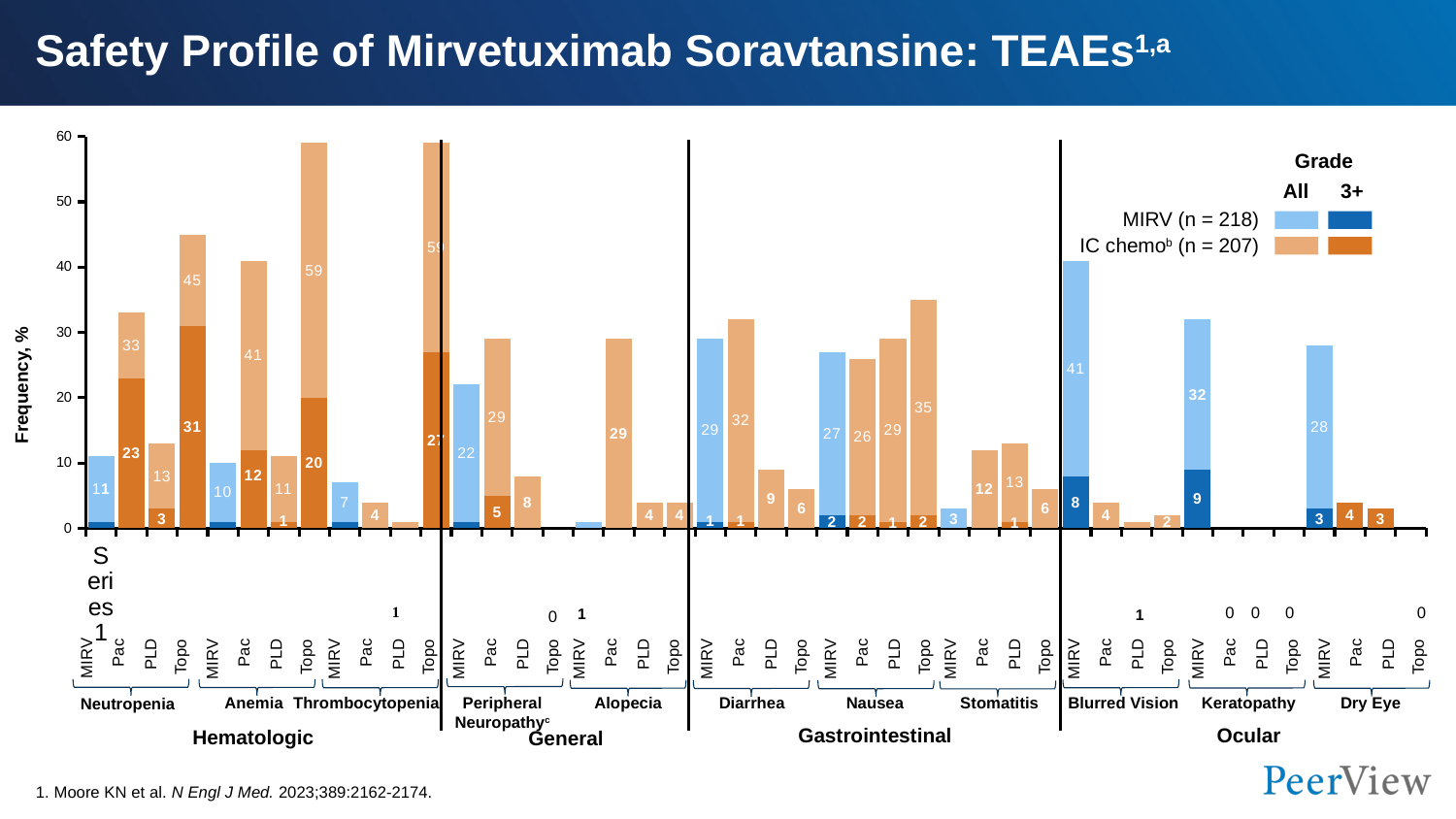

# Safety Profile of Mirvetuximab Soravtansine: TEAEs1,a

### Chart

| Category | Series 1 | Series 2 |
|---|---|---|
|  | 1.0 | 10.0 |
|  | 23.0 | 10.0 |
|  | 3.0 | 10.0 |
|  | 31.0 | 14.0 |
|  | 1.0 | 9.0 |
|  | 12.0 | 29.0 |
|  | 1.0 | 10.0 |
|  | 20.0 | 39.0 |
|  | 1.0 | 6.0 |
|  | None | 4.0 |
|  | None | 1.0 |
|  | 27.0 | 32.0 |
|  | 1.0 | 21.0 |
|  | 5.0 | 24.0 |
|  | None | 8.0 |
|  | None | None |
|  | None | 1.0 |
|  | None | 29.0 |
|  | None | 4.0 |
|  | None | 4.0 |
|  | 1.0 | 28.0 |
|  | 1.0 | 31.0 |
|  | None | 9.0 |
|  | None | 6.0 |
|  | 2.0 | 25.0 |
|  | 2.0 | 24.0 |
|  | 1.0 | 28.0 |
|  | 2.0 | 33.0 |
|  | None | 3.0 |
|  | None | 12.0 |
|  | 1.0 | 12.0 |
|  | None | 6.0 |
|  | 8.0 | 33.0 |
|  | None | 4.0 |
|  | None | 1.0 |
|  | None | 2.0 |
|  | 9.0 | 23.0 |
|  | None | None |
|  | None | None |
|  | None | None |
|  | 3.0 | 25.0 |
|  | 4.0 | None |
|  | 3.0 | None |
|  | None | None |
Grade
All
3+
MIRV (n = 218)

IC chemob (n = 207)

Frequency, %
0
0
0
0
0
1

Pac
Pac
Pac
Pac
Pac
Pac
Pac
Pac
Pac
Pac
Pac
PLD
PLD
PLD
PLD
PLD
PLD
PLD
PLD
PLD
PLD
PLD
Topo
Topo
Topo
Topo
Topo
Topo
Topo
Topo
Topo
Topo
Topo
MIRV
MIRV
MIRV
MIRV
MIRV
MIRV
MIRV
MIRV
MIRV
MIRV
MIRV
Anemia
Thrombocytopenia
Peripheral Neuropathyc
Alopecia
Diarrhea
Nausea
Stomatitis
Blurred Vision
Keratopathy
Dry Eye
Neutropenia
Gastrointestinal
Ocular
Hematologic
General
1. Moore KN et al. N Engl J Med. 2023;389:2162-2174.